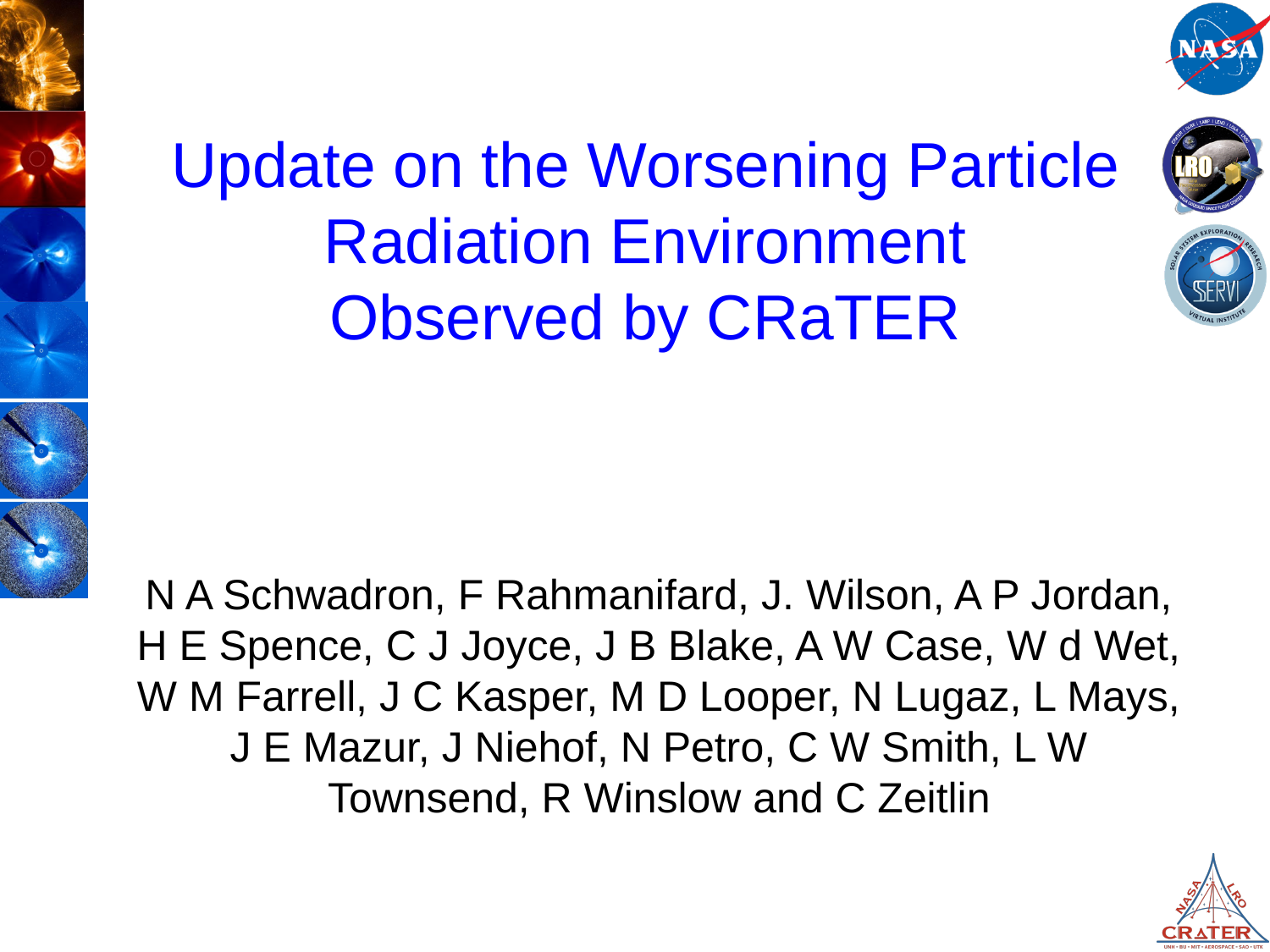

# Update on the Worsening Particle Radiation Environment Observed by CRaTER
N A Schwadron, F Rahmanifard, J. Wilson, A P Jordan, H E Spence, C J Joyce, J B Blake, A W Case, W d Wet, W M Farrell, J C Kasper, M D Looper, N Lugaz, L Mays, J E Mazur, J Niehof, N Petro, C W Smith, L W Townsend, R Winslow and C Zeitlin